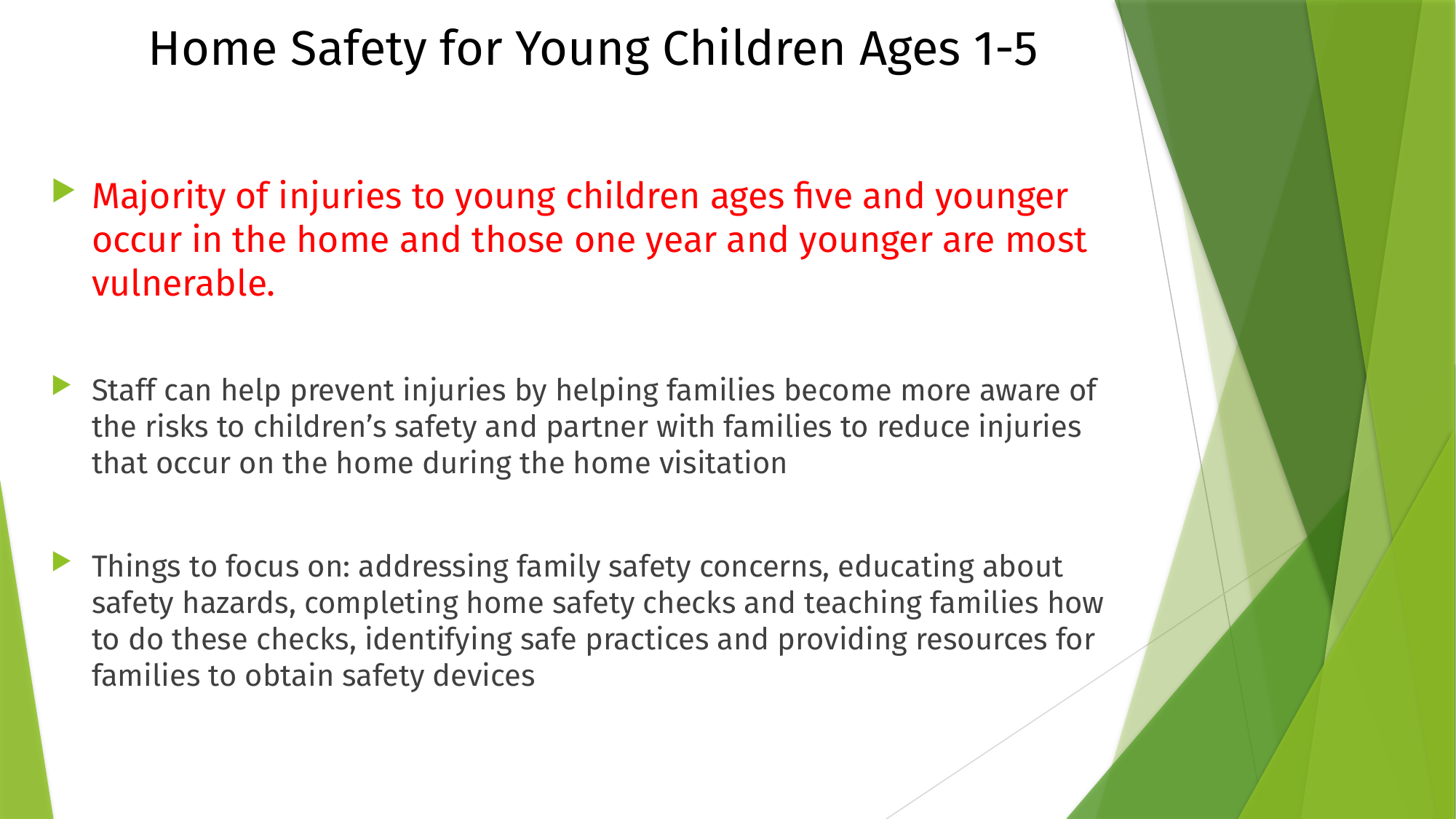

# Home Safety for Young Children Ages 1-5

Majority of injuries to young children ages five and younger occur in the home and those one year and younger are most vulnerable.

Staff can help prevent injuries by helping families become more aware of the risks to children’s safety and partner with families to reduce injuries that occur on the home during the home visitation

Things to focus on: addressing family safety concerns, educating about safety hazards, completing home safety checks and teaching families how to do these checks, identifying safe practices and providing resources for families to obtain safety devices